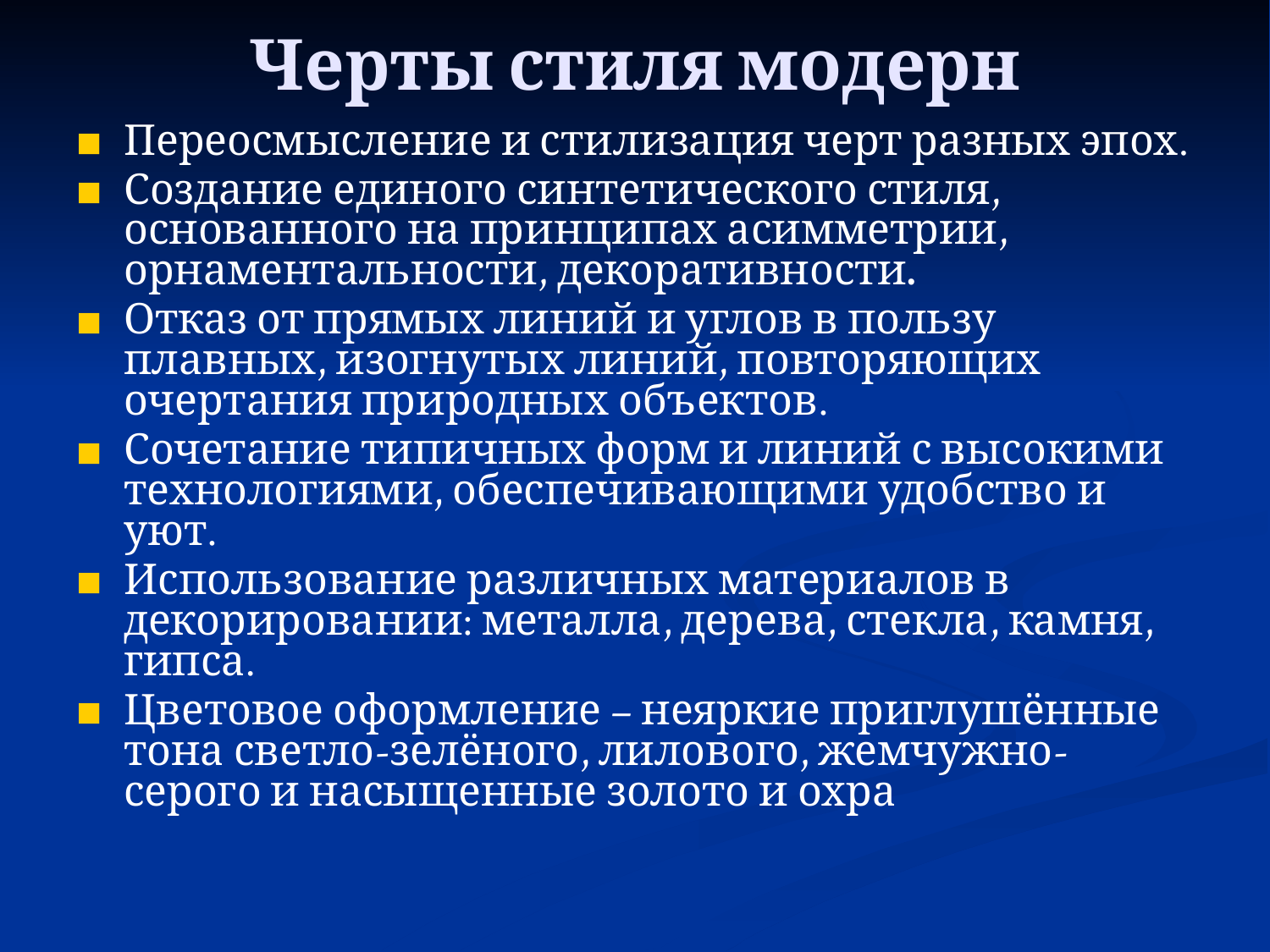

# Черты стиля модерн
Переосмысление и стилизация черт разных эпох.
Создание единого синтетического стиля, основанного на принципах асимметрии, орнаментальности, декоративности.
Отказ от прямых линий и углов в пользу плавных, изогнутых линий, повторяющих очертания природных объектов.
Сочетание типичных форм и линий с высокими технологиями, обеспечивающими удобство и уют.
Использование различных материалов в декорировании: металла, дерева, стекла, камня, гипса.
Цветовое оформление – неяркие приглушённые тона светло-зелёного, лилового, жемчужно-серого и насыщенные золото и охра